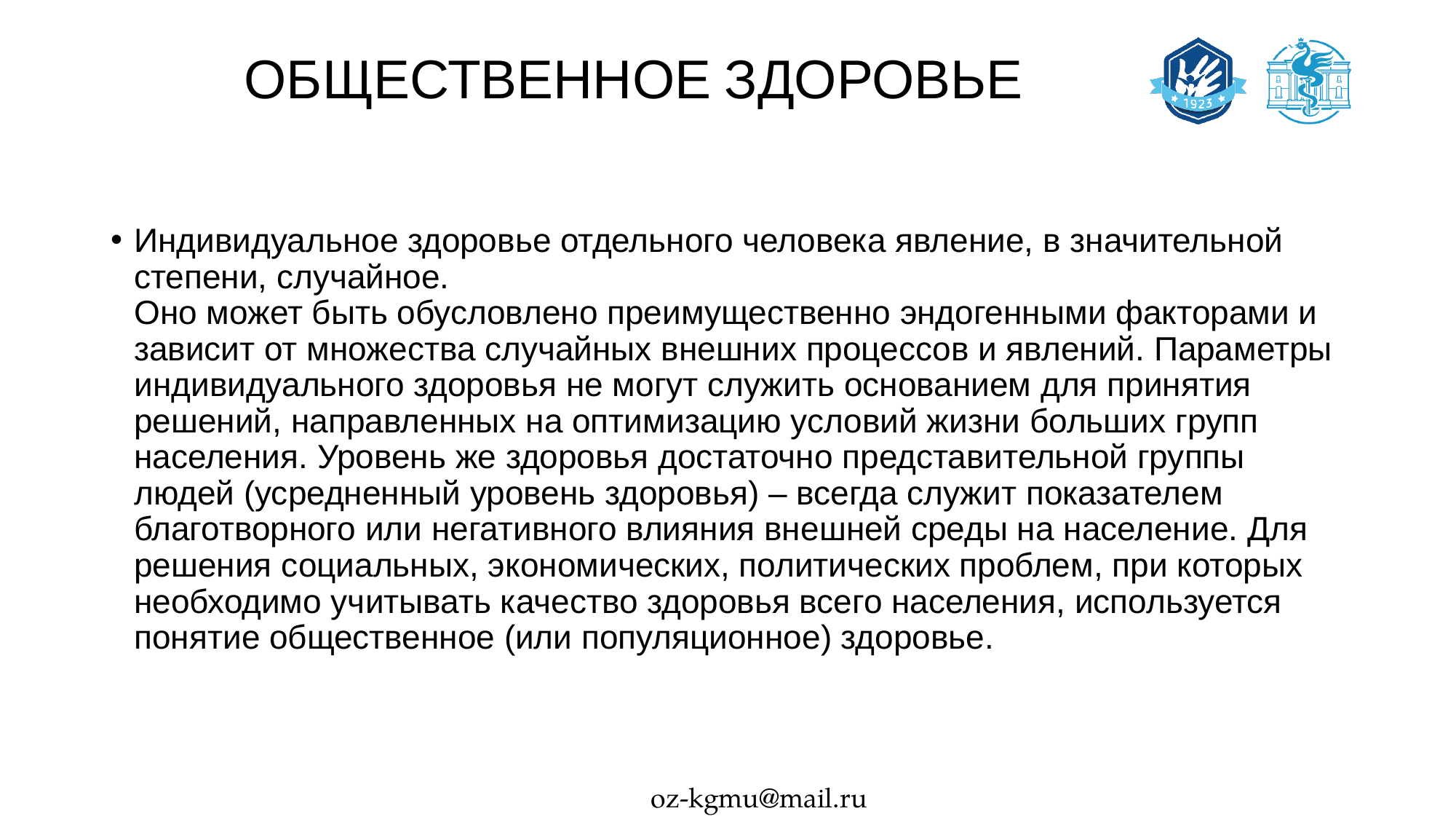

# ОБЩЕСТВЕННОЕ ЗДОРОВЬЕ
Индивидуальное здоровье отдельного человека явление, в значительной степени, случайное.
Оно может быть обусловлено преимущественно эндогенными факторами и зависит от множества случайных внешних процессов и явлений. Параметры индивидуального здоровья не могут служить основанием для принятия решений, направленных на оптимизацию условий жизни больших групп
населения. Уровень же здоровья достаточно представительной группы людей (усредненный уровень здоровья) – всегда служит показателем благотворного или негативного влияния внешней среды на население. Для решения социальных, экономических, политических проблем, при которых необходимо учитывать качество здоровья всего населения, используется понятие общественное (или популяционное) здоровье.